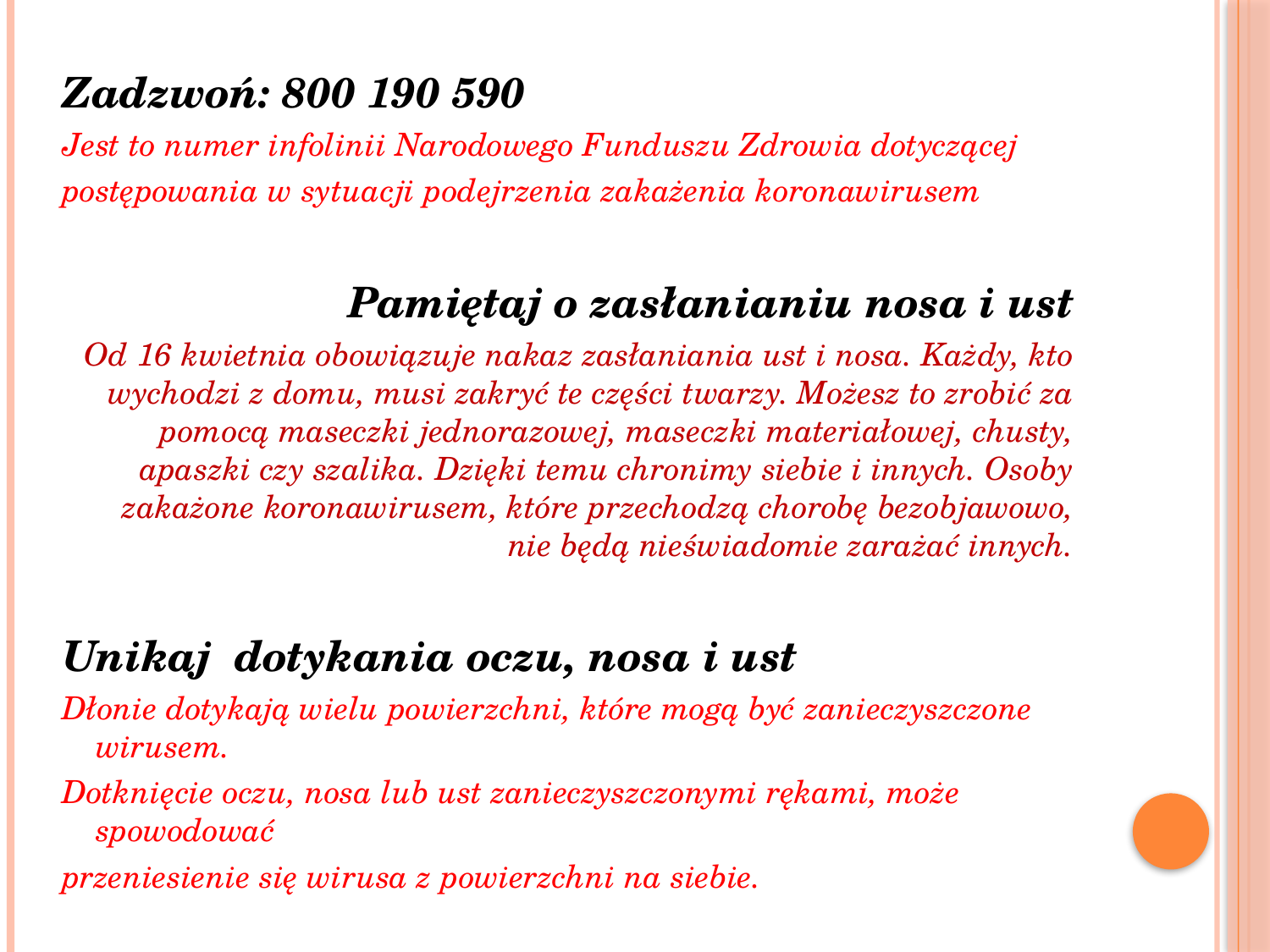

#
Zadzwoń: 800 190 590
Jest to numer infolinii Narodowego Funduszu Zdrowia dotyczącej
postępowania w sytuacji podejrzenia zakażenia koronawirusem

Pamiętaj o zasłanianiu nosa i ust
Od 16 kwietnia obowiązuje nakaz zasłaniania ust i nosa. Każdy, kto wychodzi z domu, musi zakryć te części twarzy. Możesz to zrobić za pomocą maseczki jednorazowej, maseczki materiałowej, chusty, apaszki czy szalika. Dzięki temu chronimy siebie i innych. Osoby zakażone koronawirusem, które przechodzą chorobę bezobjawowo, nie będą nieświadomie zarażać innych.

Unikaj  dotykania oczu, nosa i ust
Dłonie dotykają wielu powierzchni, które mogą być zanieczyszczone wirusem.
Dotknięcie oczu, nosa lub ust zanieczyszczonymi rękami, może spowodować
przeniesienie się wirusa z powierzchni na siebie.